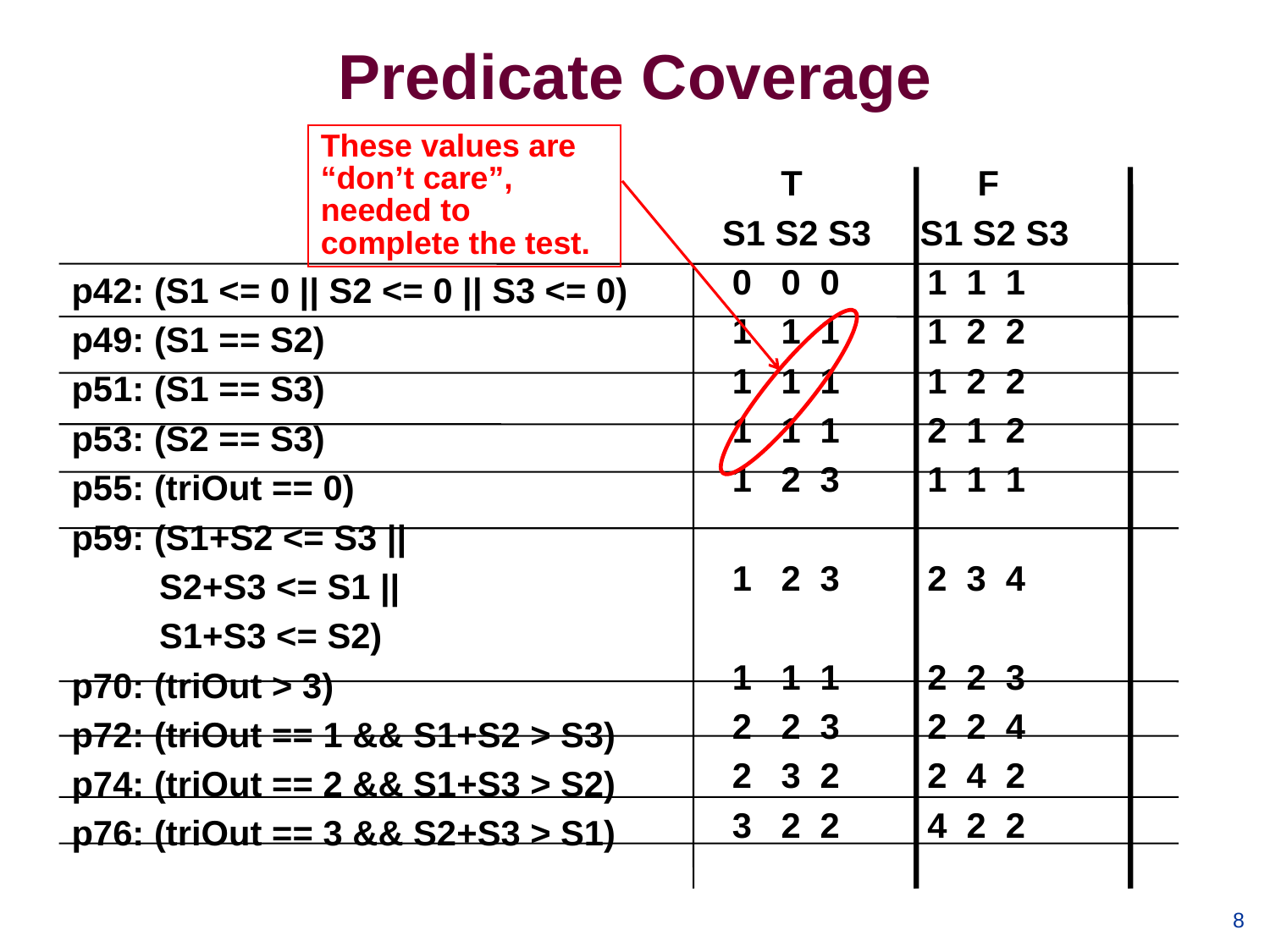

Predicate Coverage
These values are “don’t care”, needed to complete the test.

p42: (S1 <= 0 || S2 <= 0 || S3 <= 0)
p49: (S1 == S2)
p51: (S1 == S3)
p53: (S2 == S3)
p55: (triOut == 0)
p59: (S1+S2 <= S3 ||
         S2+S3 <= S1 ||
         S1+S3 <= S2)
p70: (triOut > 3)
p72: (triOut == 1 && S1+S2 > S3)
p74: (triOut == 2 && S1+S3 > S2)
p76: (triOut == 3 && S2+S3 > S1)
      T                  F
S1 S2 S3     S1 S2 S3
 0   0  0         1  1  1
 1   1  1         1  2  2
 1   1  1         1  2  2
 1   1  1         2  1  2
 1   2  3         1  1  1

 1   2  3         2  3  4

 1   1  1         2  2  3
 2   2  3         2  2  4
 2   3  2         2  4  2
 3   2  2         4  2  2

8